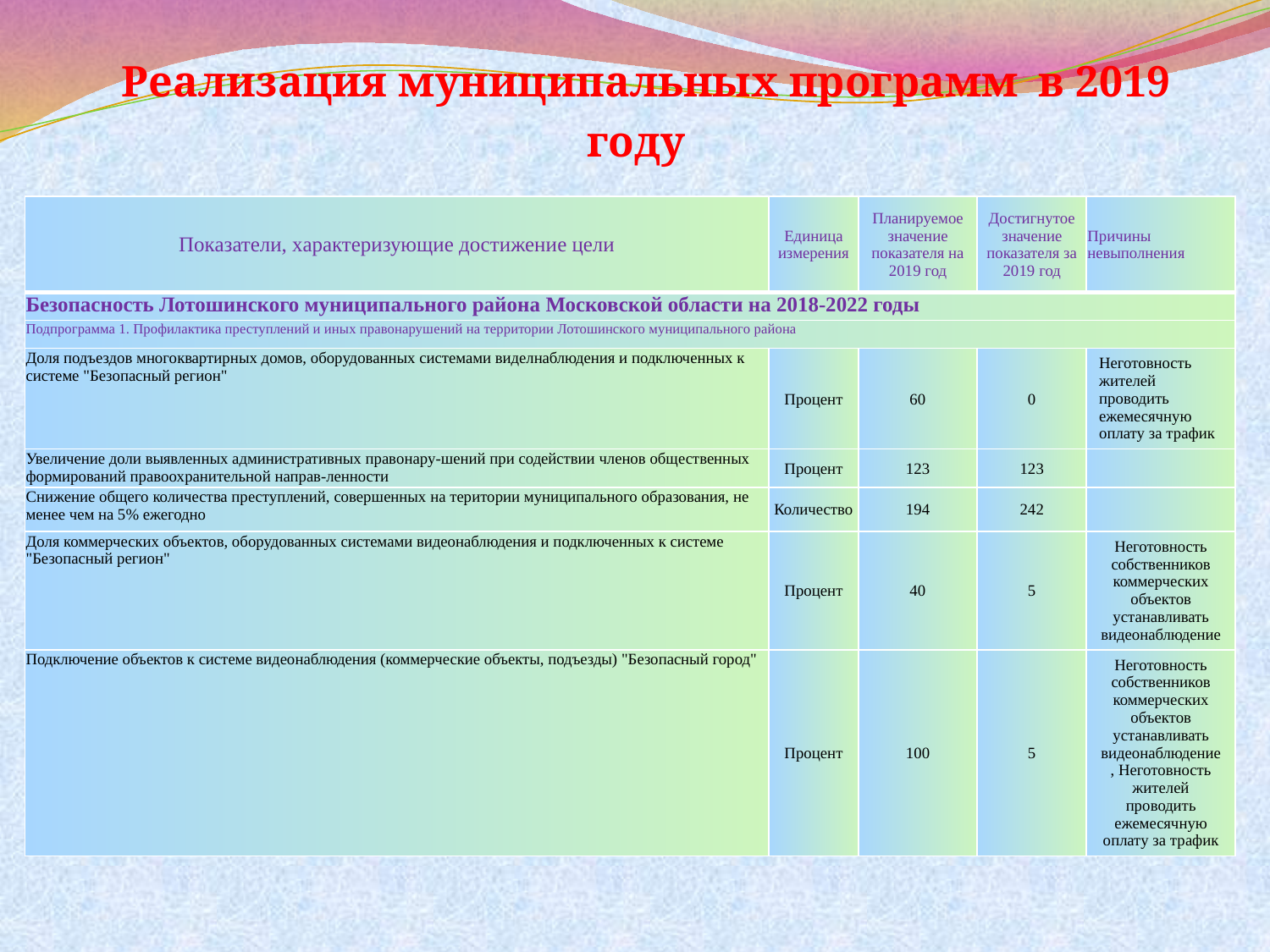

# Реализация муниципальных программ в 2019 году
| Показатели, характеризующие достижение цели | Единица измерения | Планируемое значение показателя на 2019 год | Достигнутое значение показателя за 2019 год | Причины невыполнения |
| --- | --- | --- | --- | --- |
| Безопасность Лотошинского муниципального района Московской области на 2018-2022 годы |  |  |  |  |
| Подпрограмма 1. Профилактика преступлений и иных правонарушений на территории Лотошинского муниципального района |  |  |  |  |
| Доля подъездов многоквартирных домов, оборудованных системами виделнаблюдения и подключенных к системе "Безопасный регион" | Процент | 60 | 0 | Неготовность жителей проводить ежемесячную оплату за трафик |
| Увеличение доли выявленных административных правонару-шений при содействии членов общественных формирований правоохранительной направ-ленности | Процент | 123 | 123 |  |
| Снижение общего количества преступлений, совершенных на територии муниципального образования, не менее чем на 5% ежегодно | Количество | 194 | 242 |  |
| Доля коммерческих объектов, оборудованных системами видеонаблюдения и подключенных к системе "Безопасный регион" | Процент | 40 | 5 | Неготовность собственников коммерческих объектов устанавливать видеонаблюдение |
| Подключение объектов к системе видеонаблюдения (коммерческие объекты, подъезды) "Безопасный город" | Процент | 100 | 5 | Неготовность собственников коммерческих объектов устанавливать видеонаблюдение, Неготовность жителей проводить ежемесячную оплату за трафик |